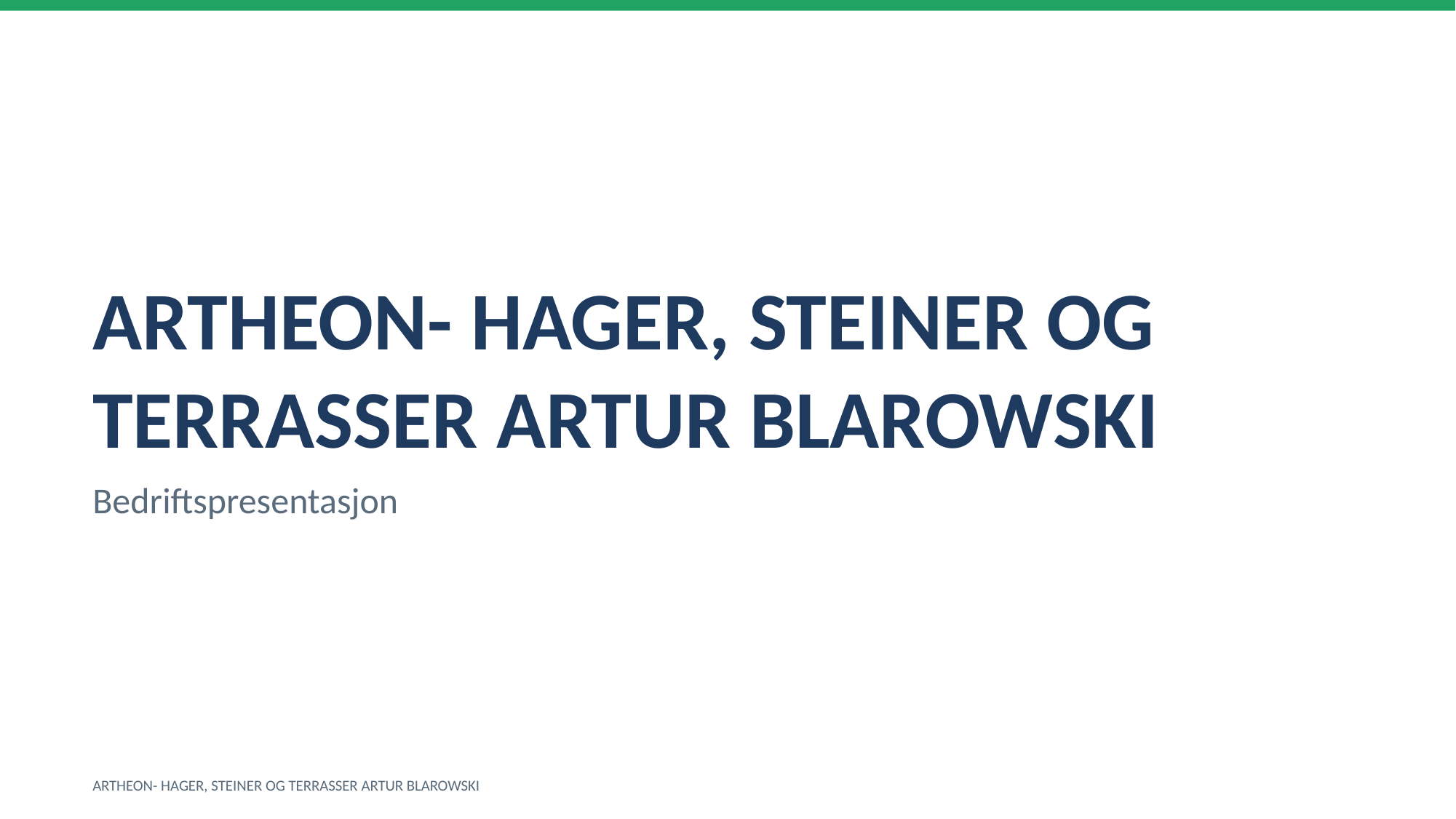

ARTHEON- HAGER, STEINER OG TERRASSER ARTUR BLAROWSKI
Bedriftspresentasjon
ARTHEON- HAGER, STEINER OG TERRASSER ARTUR BLAROWSKI